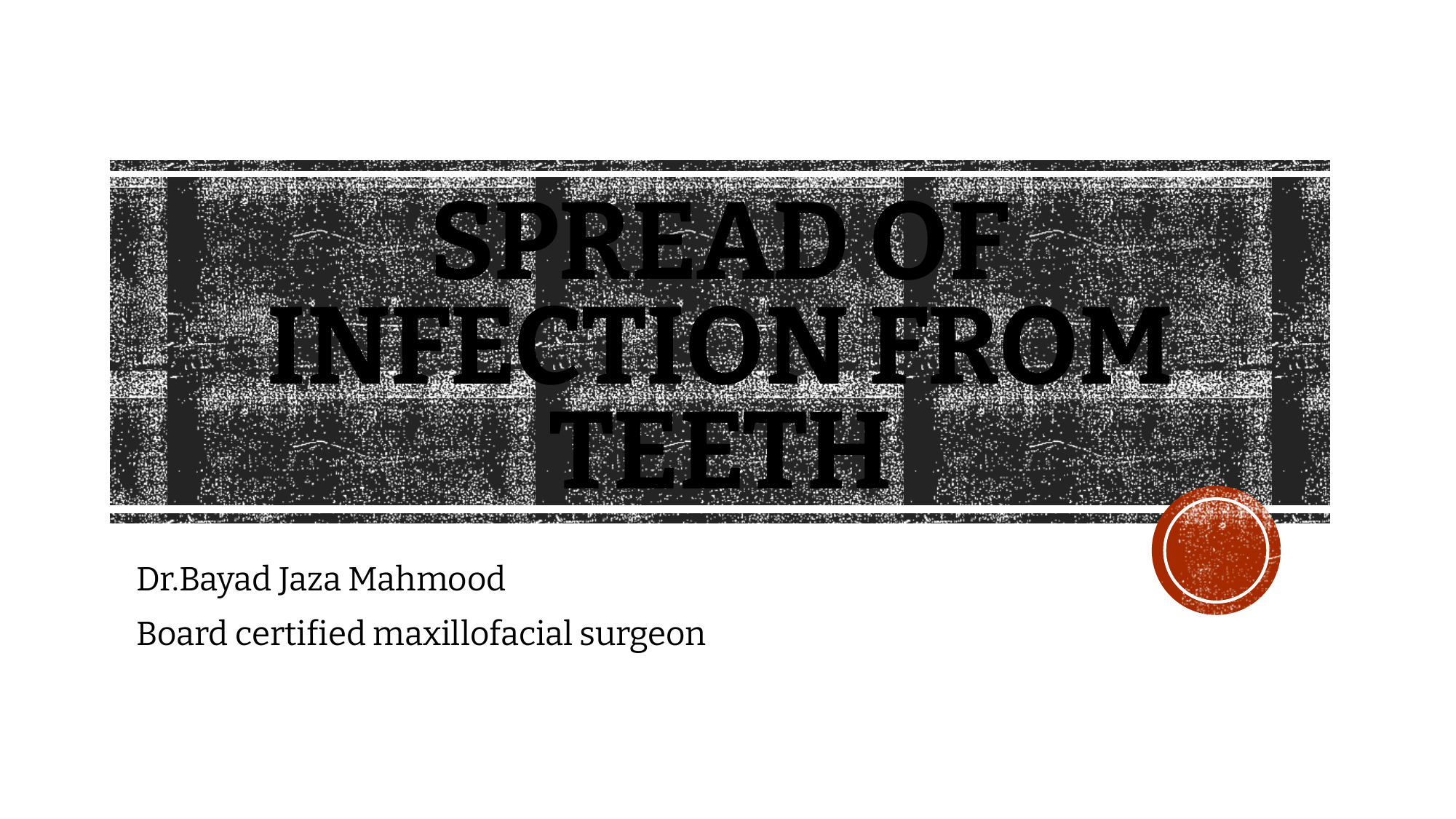

# Spread of infection from teeth
Dr.Bayad Jaza Mahmood
Board certified maxillofacial surgeon